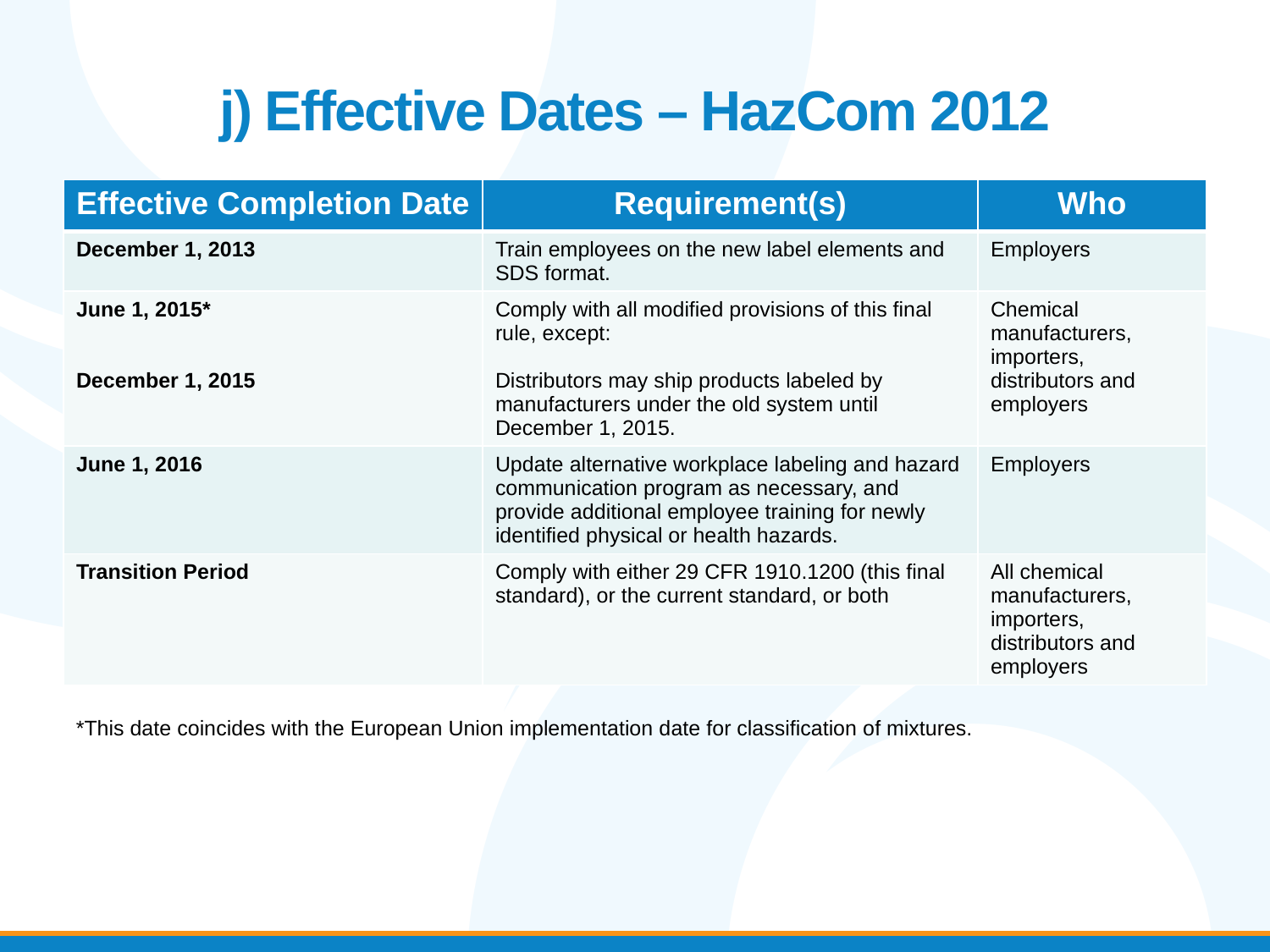

# j) Effective Dates – HazCom 2012
| Effective Completion Date | Requirement(s) | Who |
| --- | --- | --- |
| December 1, 2013 | Train employees on the new label elements and SDS format. | Employers |
| June 1, 2015\* December 1, 2015 | Comply with all modified provisions of this final rule, except: Distributors may ship products labeled by manufacturers under the old system until December 1, 2015. | Chemical manufacturers, importers, distributors and employers |
| June 1, 2016 | Update alternative workplace labeling and hazard communication program as necessary, and provide additional employee training for newly identified physical or health hazards. | Employers |
| Transition Period | Comply with either 29 CFR 1910.1200 (this final standard), or the current standard, or both | All chemical manufacturers, importers, distributors and employers |
*This date coincides with the European Union implementation date for classification of mixtures.